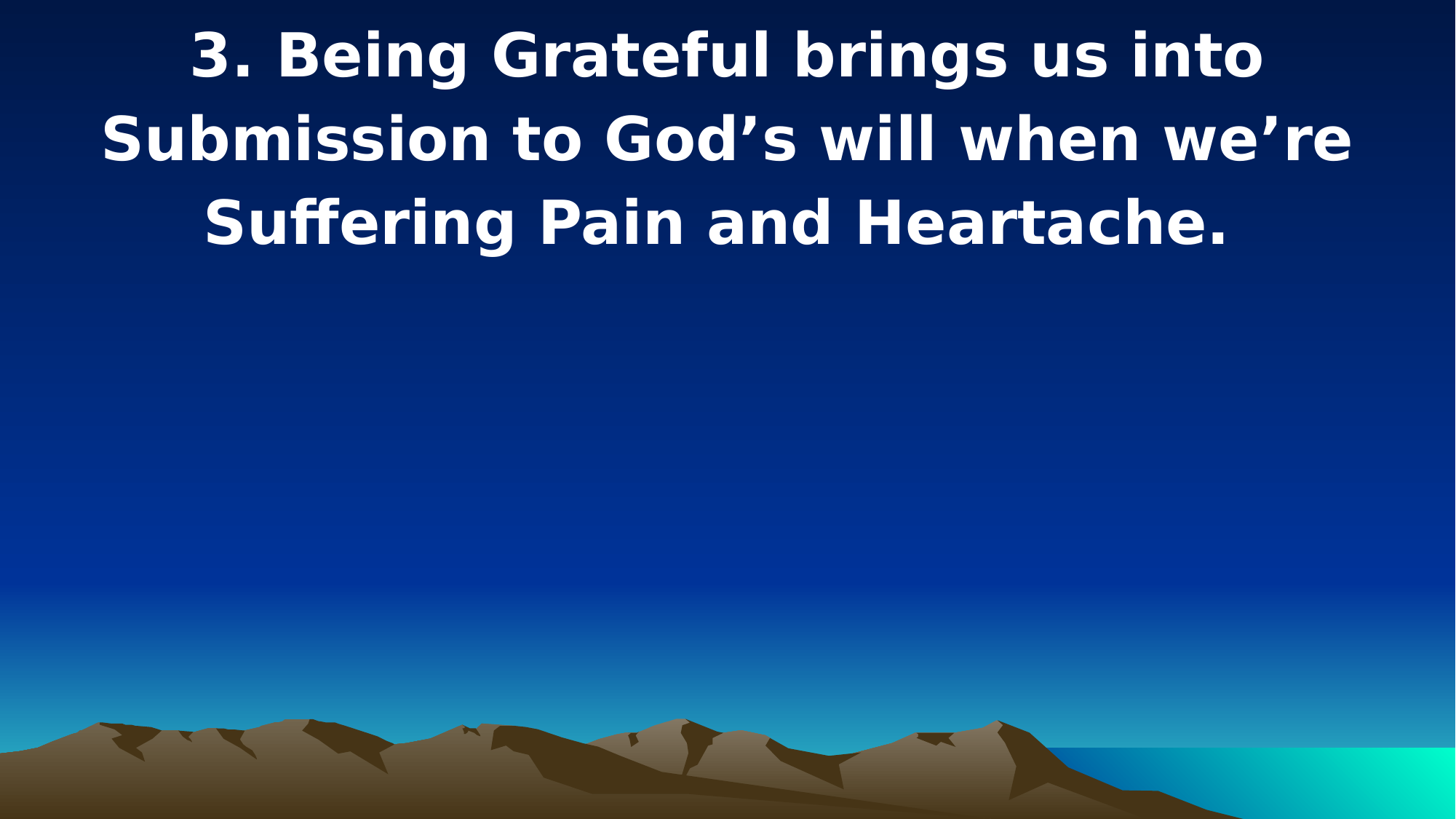

3. Being Grateful brings us into Submission to God’s will when we’re Suffering Pain and Heartache.